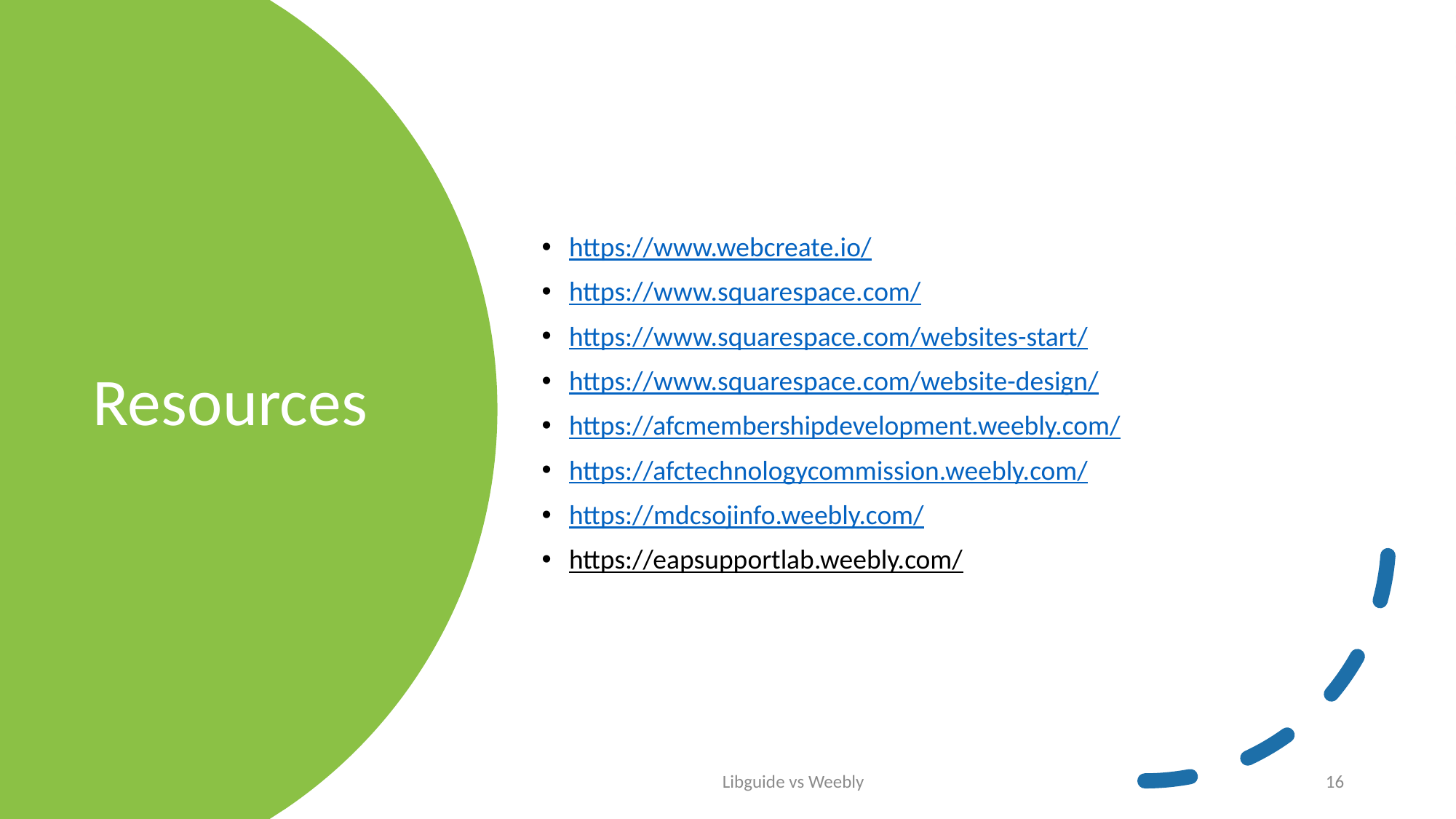

https://www.webcreate.io/
https://www.squarespace.com/
https://www.squarespace.com/websites-start/
https://www.squarespace.com/website-design/
https://afcmembershipdevelopment.weebly.com/
https://afctechnologycommission.weebly.com/
https://mdcsojinfo.weebly.com/
https://eapsupportlab.weebly.com/
# Resources

Libguide vs Weebly
16